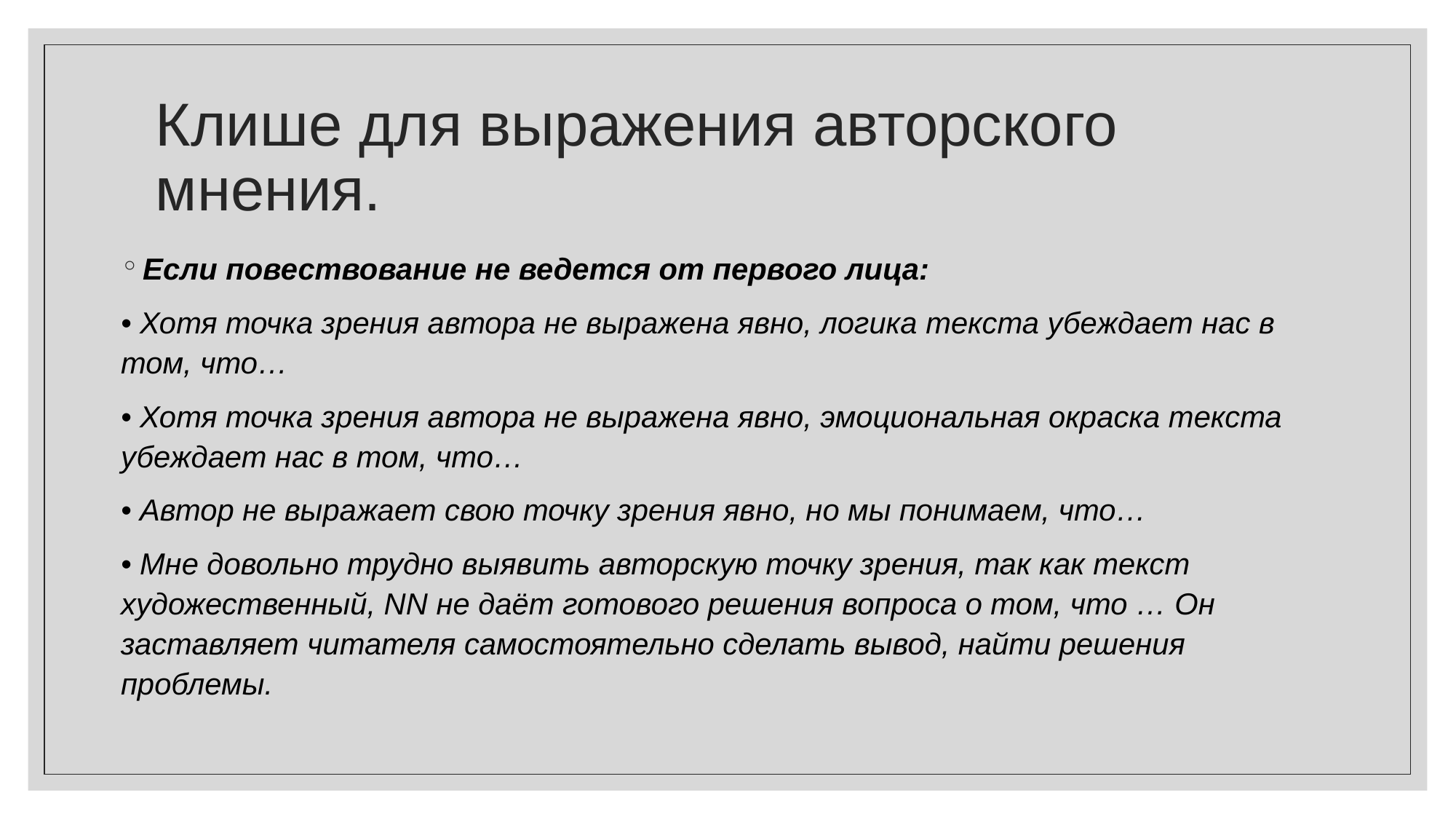

# Клише для выражения авторского мнения.
Если повествование не ведется от первого лица:
• Хотя точка зрения автора не выражена явно, логика текста убеждает нас в том, что…
• Хотя точка зрения автора не выражена явно, эмоциональная окраска текста убеждает нас в том, что…
• Автор не выражает свою точку зрения явно, но мы понимаем, что…
• Мне довольно трудно выявить авторскую точку зрения, так как текст художественный, NN не даёт готового решения вопроса о том, что … Он заставляет читателя самостоятельно сделать вывод, найти решения проблемы.